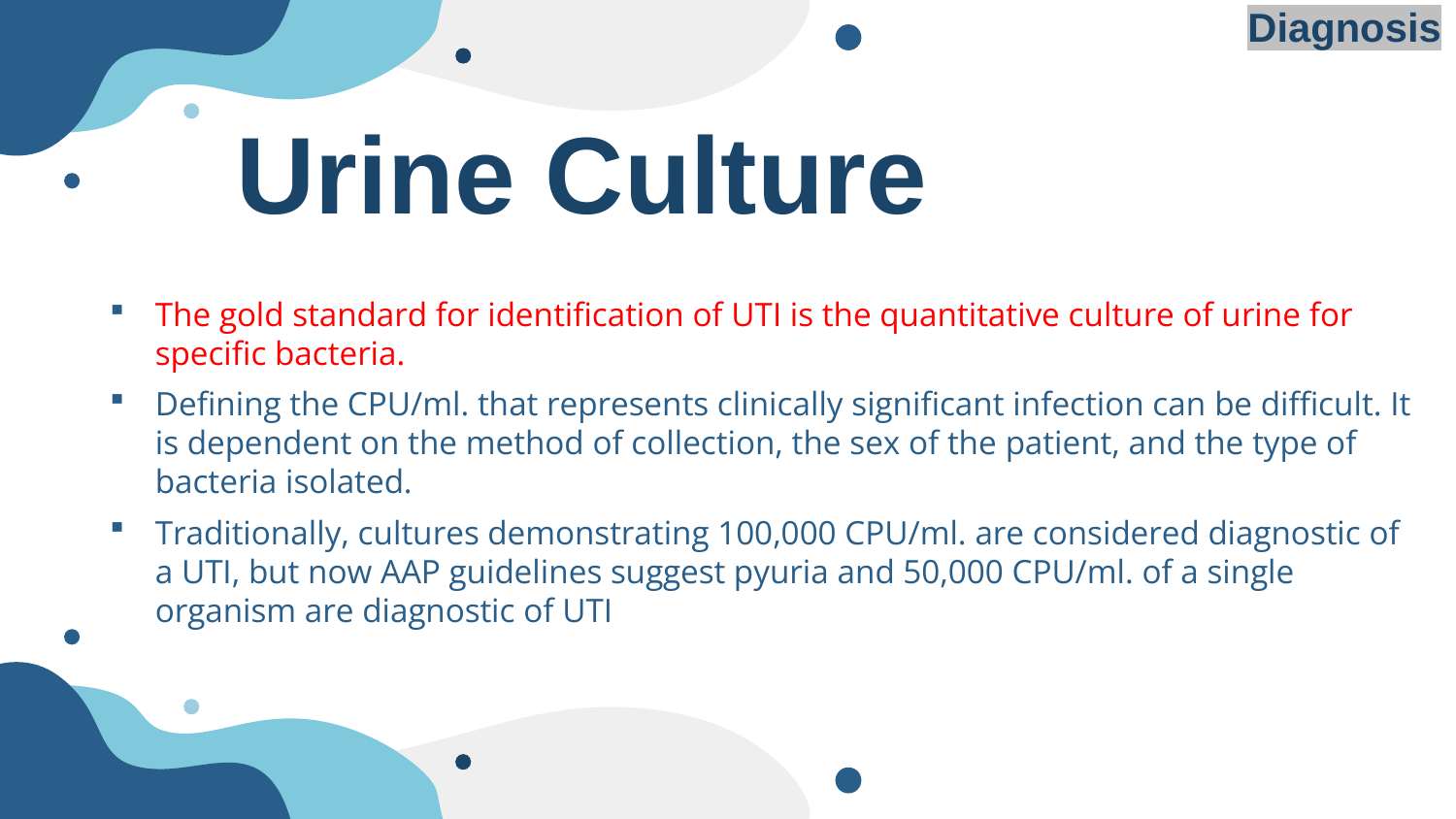

Diagnosis
# Urine Culture
The gold standard for identification of UTI is the quantitative culture of urine for specific bacteria.
Defining the CPU/ml. that represents clinically significant infection can be difficult. It is dependent on the method of collection, the sex of the patient, and the type of bacteria isolated.
Traditionally, cultures demonstrating 100,000 CPU/ml. are considered diagnostic of a UTI, but now AAP guidelines suggest pyuria and 50,000 CPU/ml. of a single organism are diagnostic of UTI